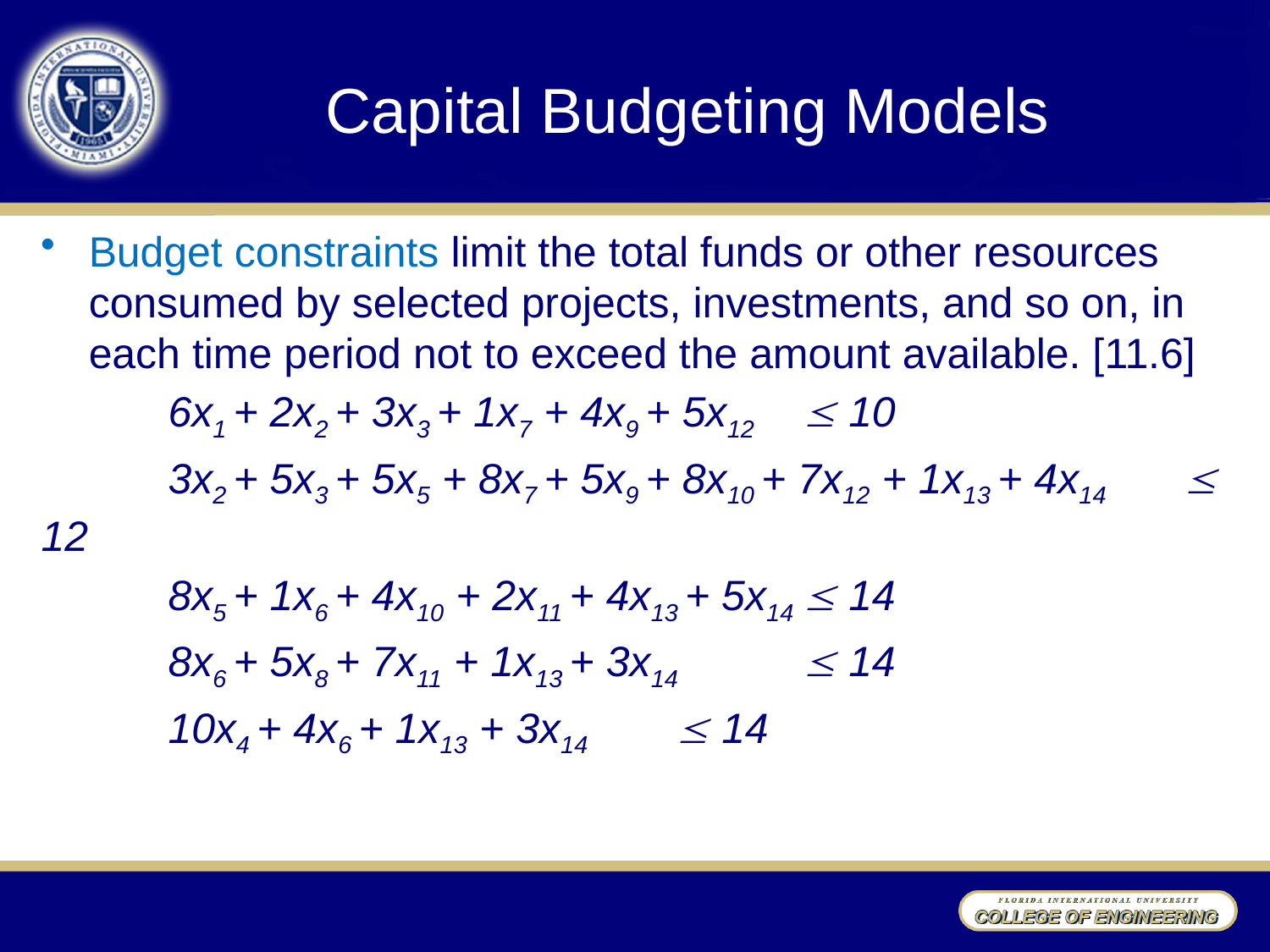

# Capital Budgeting Models
Budget constraints limit the total funds or other resources consumed by selected projects, investments, and so on, in each time period not to exceed the amount available. [11.6]
	6x1 + 2x2 + 3x3 + 1x7 + 4x9 + 5x12 	≤ 10
	3x2 + 5x3 + 5x5 + 8x7 + 5x9 + 8x10 + 7x12 + 1x13 + 4x14 	≤ 12
	8x5 + 1x6 + 4x10 + 2x11 + 4x13 + 5x14 	≤ 14
	8x6 + 5x8 + 7x11 + 1x13 + 3x14 	≤ 14
	10x4 + 4x6 + 1x13 + 3x14 	≤ 14